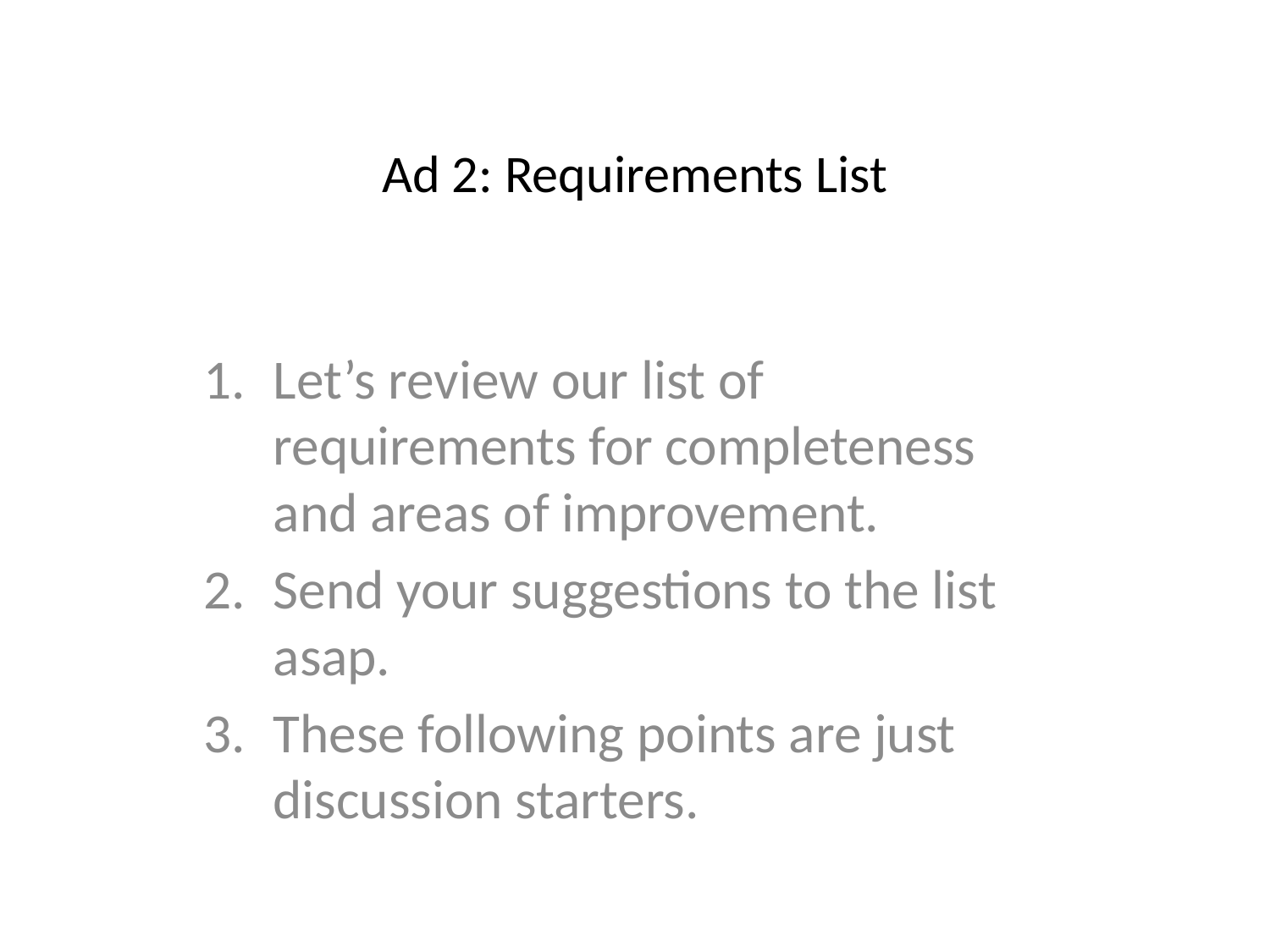

# Ad 2: Requirements List
Let’s review our list of requirements for completeness and areas of improvement.
Send your suggestions to the list asap.
These following points are just discussion starters.